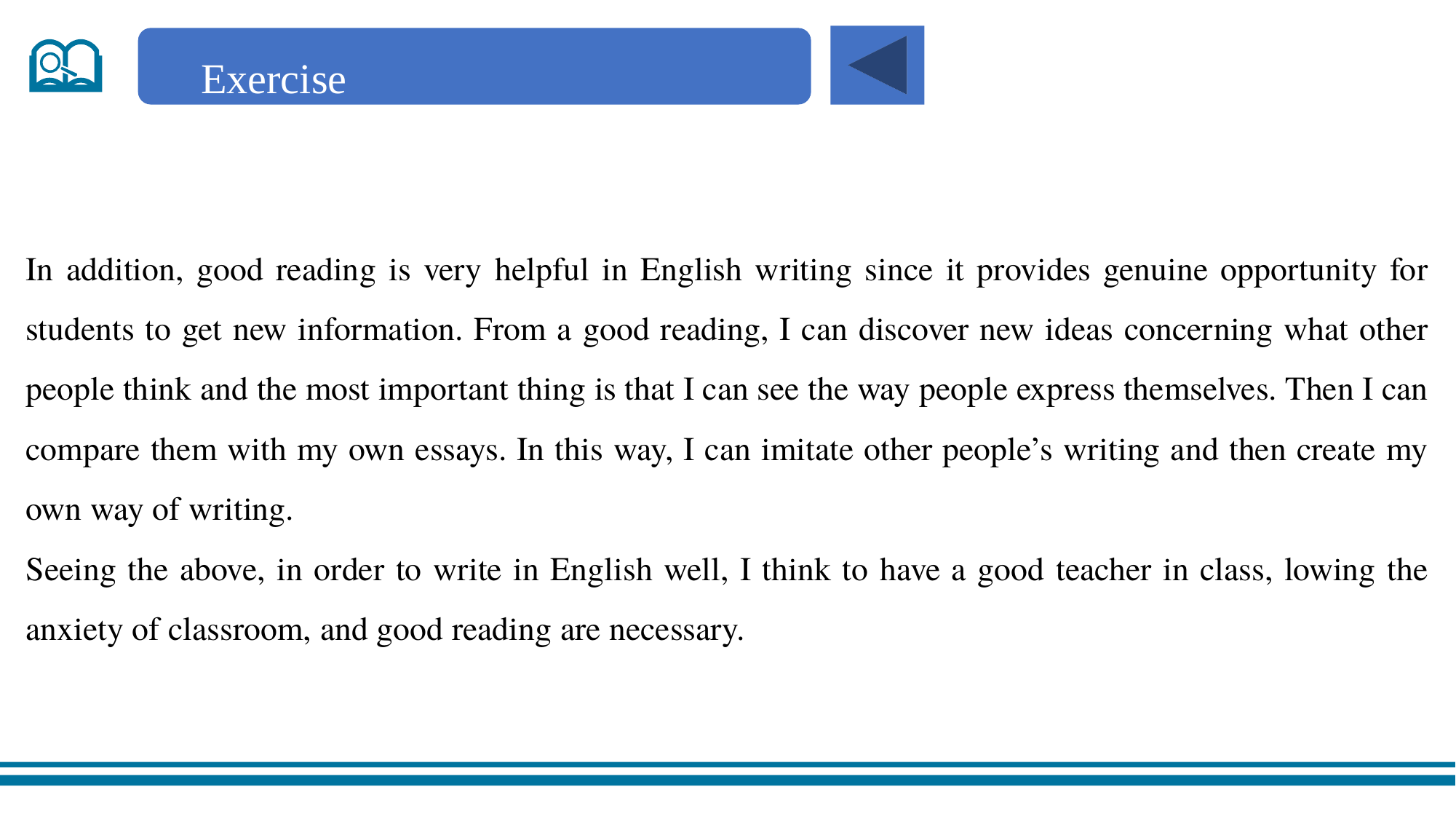

Exercise
In addition, good reading is very helpful in English writing since it provides genuine opportunity for students to get new information. From a good reading, I can discover new ideas concerning what other people think and the most important thing is that I can see the way people express themselves. Then I can compare them with my own essays. In this way, I can imitate other people’s writing and then create my own way of writing.
Seeing the above, in order to write in English well, I think to have a good teacher in class, lowing the anxiety of classroom, and good reading are necessary.